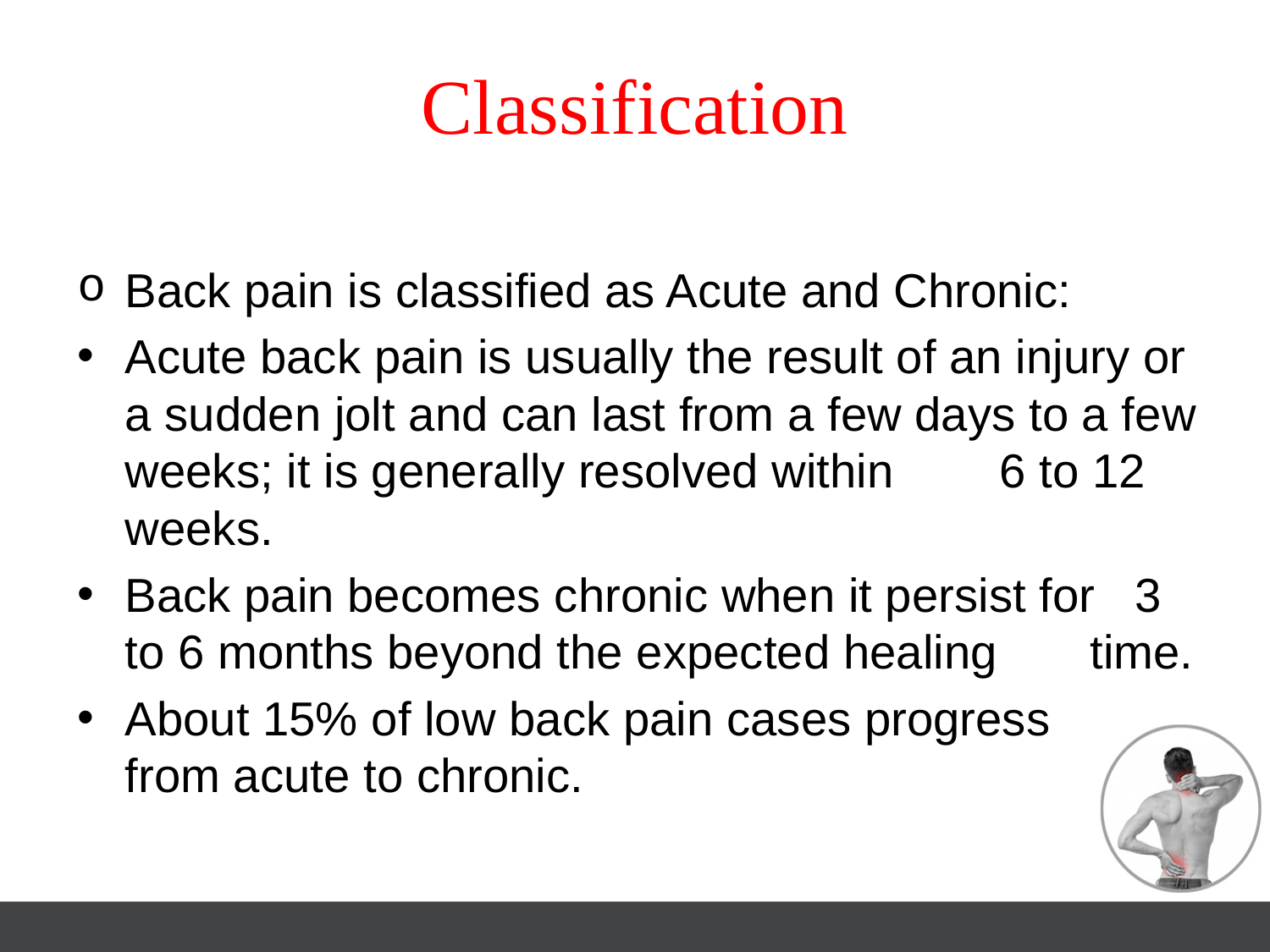

# Classification
Back pain is classified as Acute and Chronic:
Acute back pain is usually the result of an injury or a sudden jolt and can last from a few days to a few weeks; it is generally resolved within        6 to 12 weeks.
Back pain becomes chronic when it persist for   3 to 6 months beyond the expected healing       time.
About 15% of low back pain cases progress       from acute to chronic.